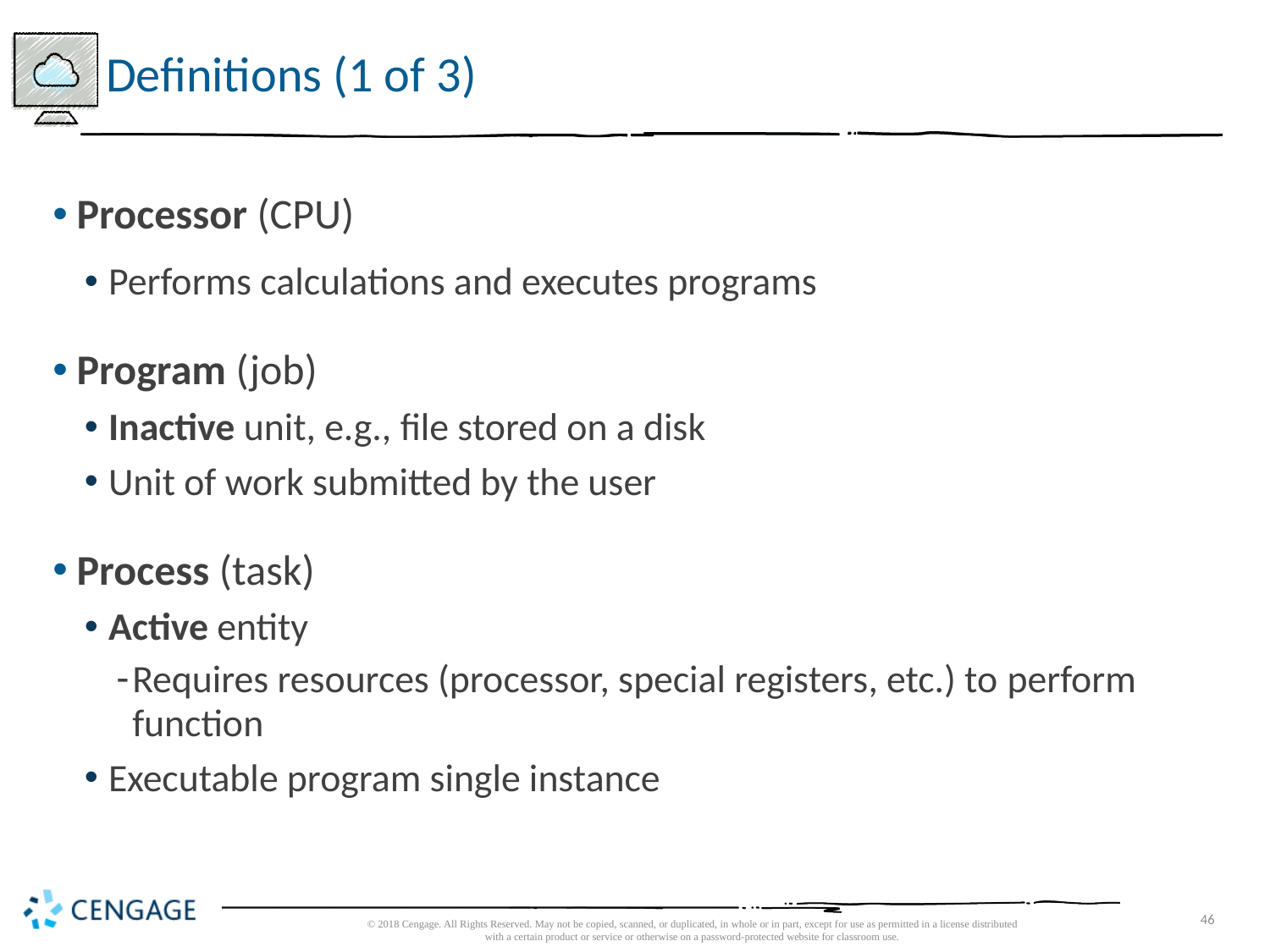

# Definitions (1 of 3)
Processor (CPU)
Performs calculations and executes programs
Program (job)
Inactive unit, e.g., file stored on a disk
Unit of work submitted by the user
Process (task)
Active entity
Requires resources (processor, special registers, etc.) to perform function
Executable program single instance
© 2018 Cengage. All Rights Reserved. May not be copied, scanned, or duplicated, in whole or in part, except for use as permitted in a license distributed with a certain product or service or otherwise on a password-protected website for classroom use.